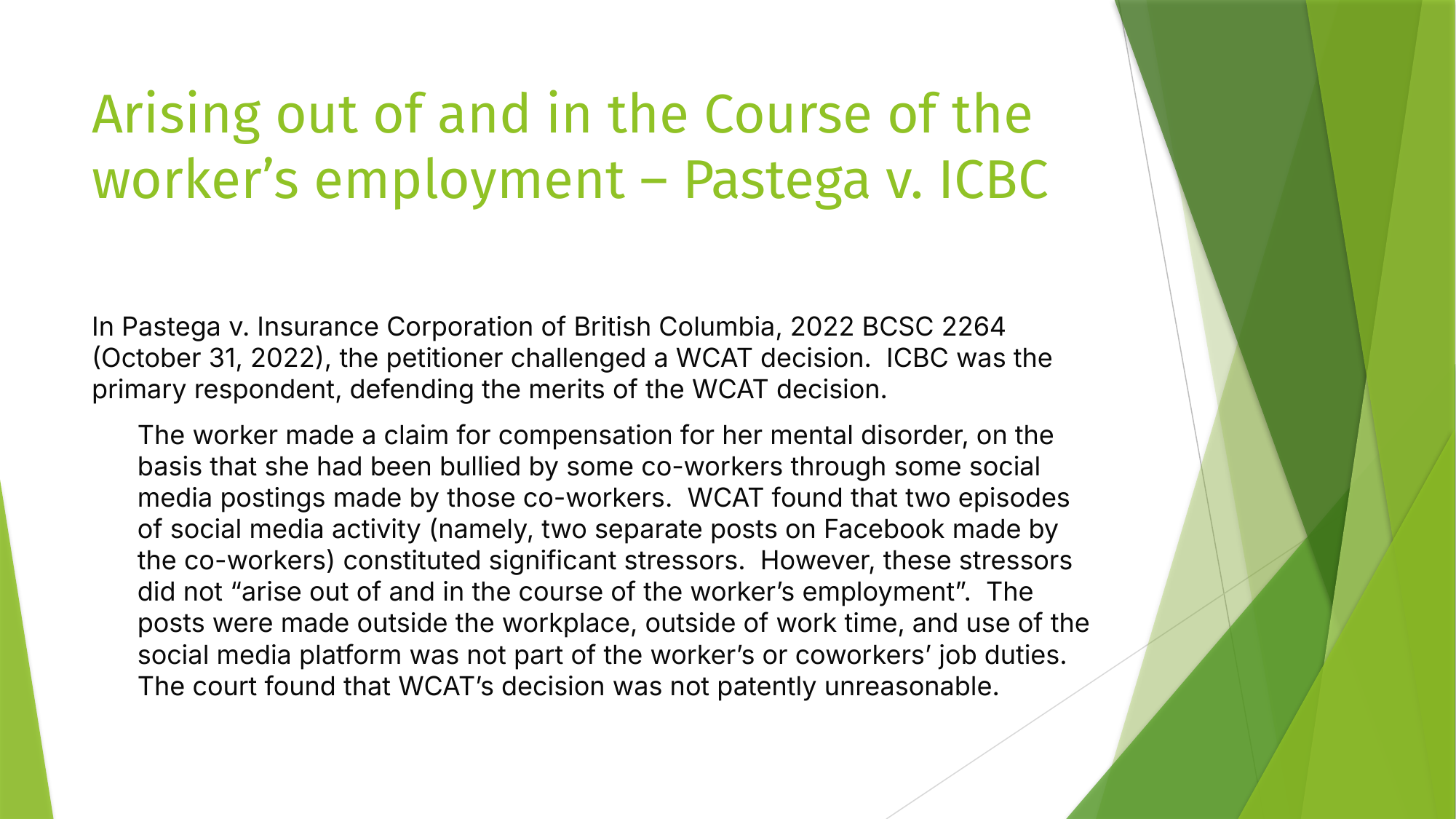

# Arising out of and in the Course of the worker’s employment – Pastega v. ICBC

In Pastega v. Insurance Corporation of British Columbia, 2022 BCSC 2264 (October 31, 2022), the petitioner challenged a WCAT decision.  ICBC was the primary respondent, defending the merits of the WCAT decision.
The worker made a claim for compensation for her mental disorder, on the basis that she had been bullied by some co-workers through some social media postings made by those co-workers.  WCAT found that two episodes of social media activity (namely, two separate posts on Facebook made by the co-workers) constituted significant stressors.  However, these stressors did not “arise out of and in the course of the worker’s employment”.  The posts were made outside the workplace, outside of work time, and use of the social media platform was not part of the worker’s or coworkers’ job duties.  The court found that WCAT’s decision was not patently unreasonable.